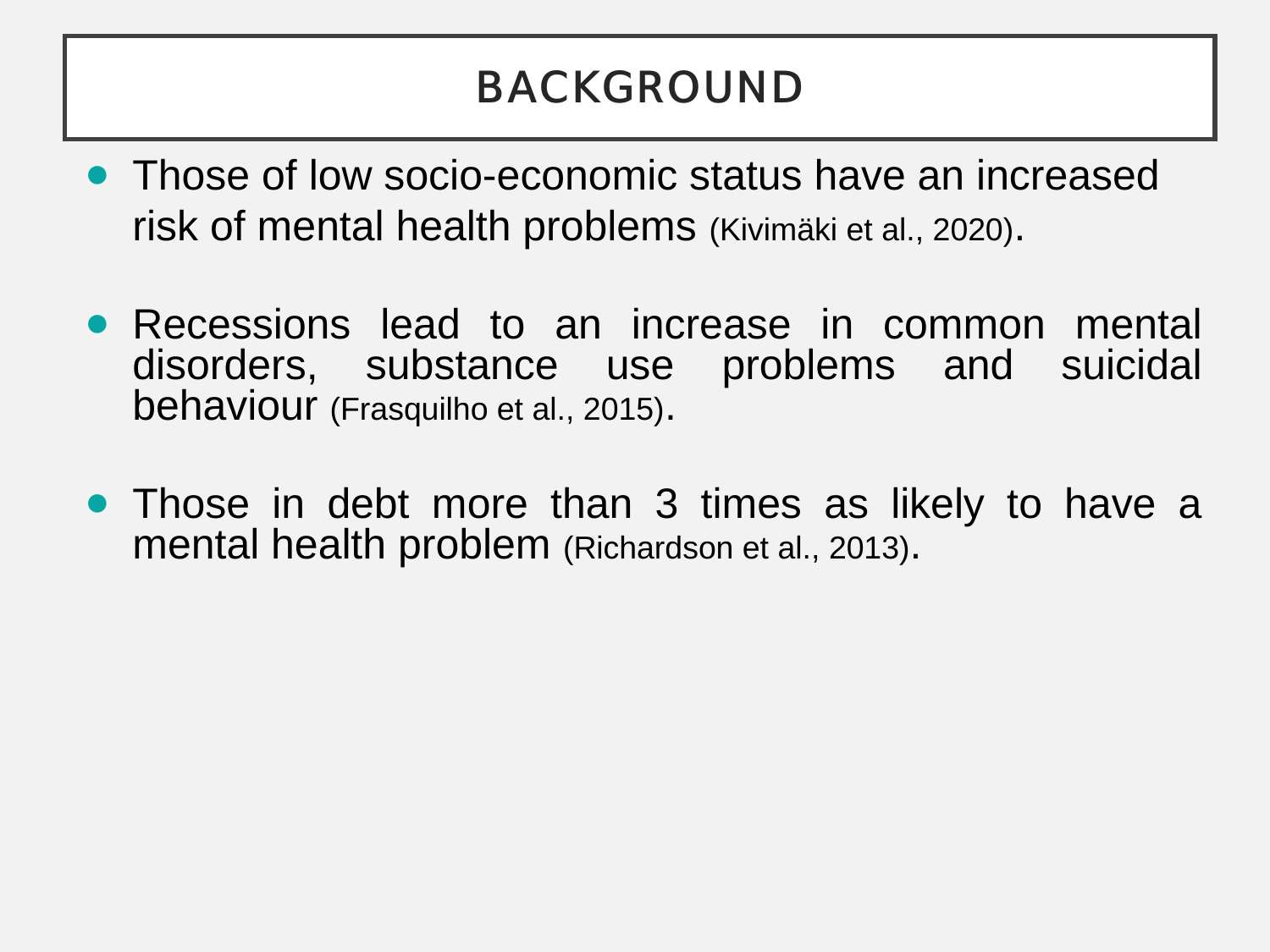

# background
Those of low socio-economic status have an increased risk of mental health problems (Kivimäki et al., 2020).

Recessions lead to an increase in common mental disorders, substance use problems and suicidal behaviour (Frasquilho et al., 2015).

Those in debt more than 3 times as likely to have a mental health problem (Richardson et al., 2013).